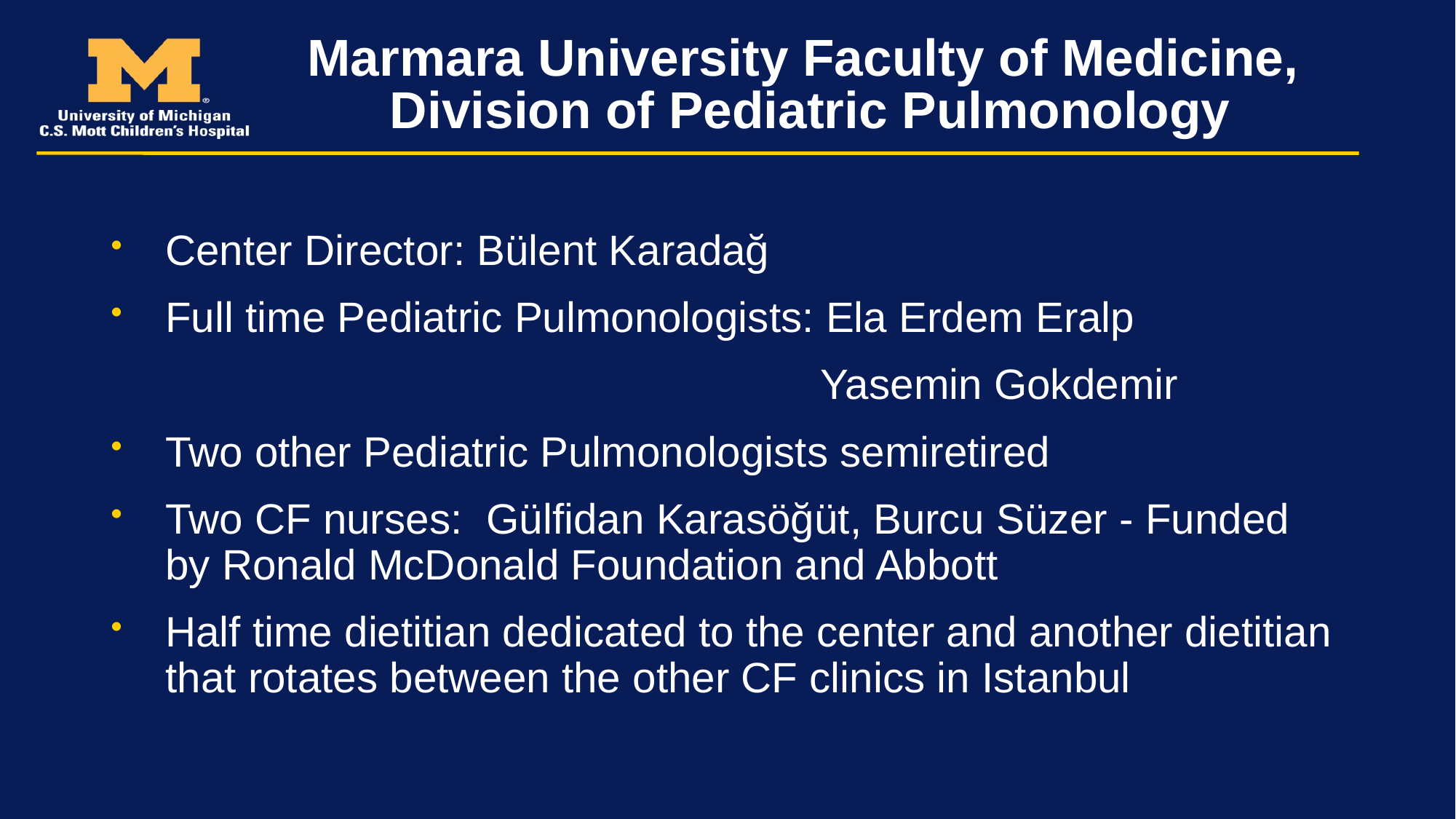

# Marmara University Faculty of Medicine, Division of Pediatric Pulmonology
Center Director: Bülent Karadağ
Full time Pediatric Pulmonologists: Ela Erdem Eralp
                                                            Yasemin Gokdemir
Two other Pediatric Pulmonologists semiretired
Two CF nurses:  Gülfidan Karasöğüt, Burcu Süzer - Funded by Ronald McDonald Foundation and Abbott
Half time dietitian dedicated to the center and another dietitian that rotates between the other CF clinics in Istanbul